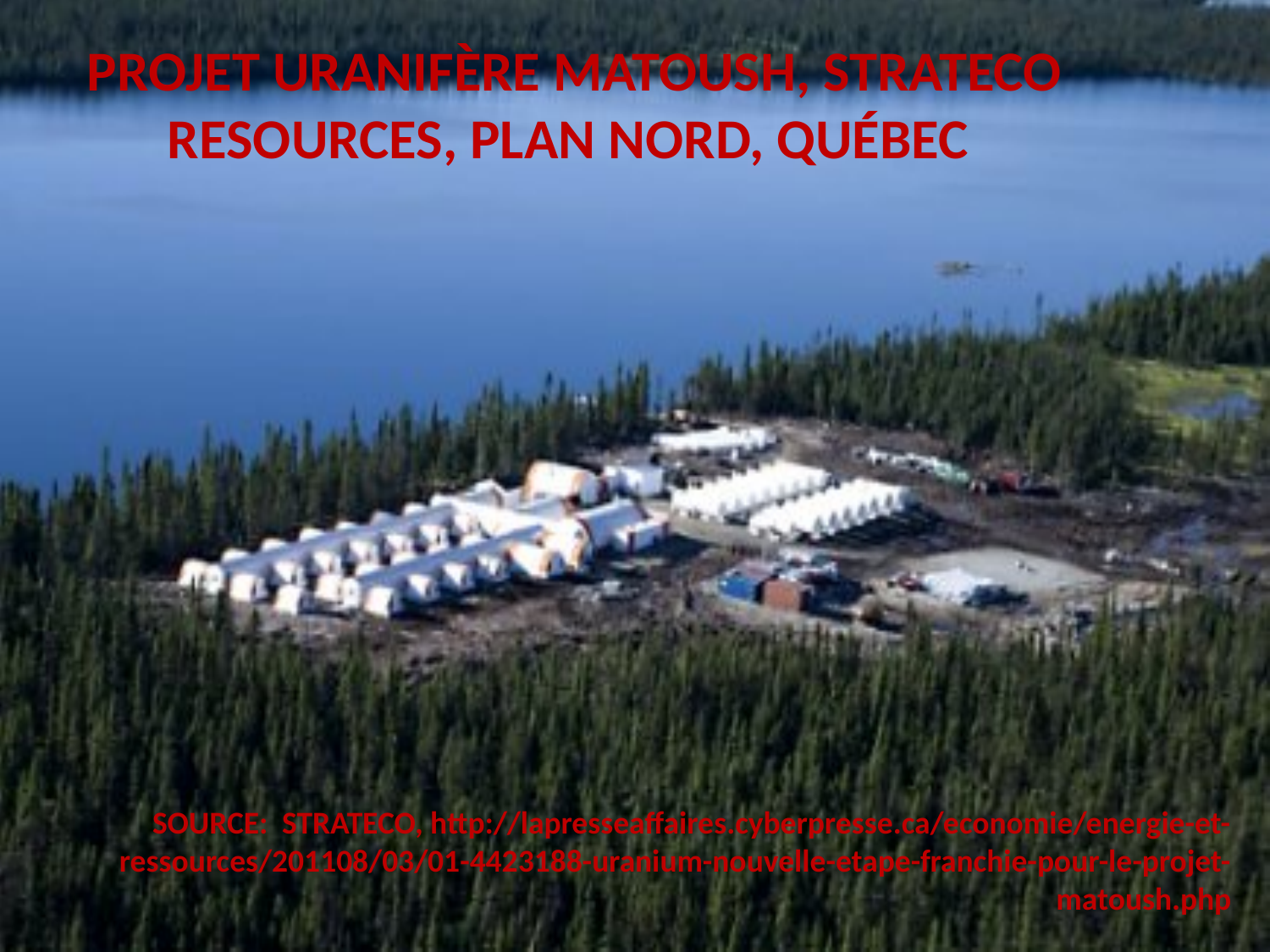

# PROJET URANIFÈRE MATOUSH, STRATECO RESOURCES, PLAN NORD, QUÉBEC
SOURCE:  STRATECO, http://lapresseaffaires.cyberpresse.ca/economie/energie-et-ressources/201108/03/01-4423188-uranium-nouvelle-etape-franchie-pour-le-projet-matoush.php